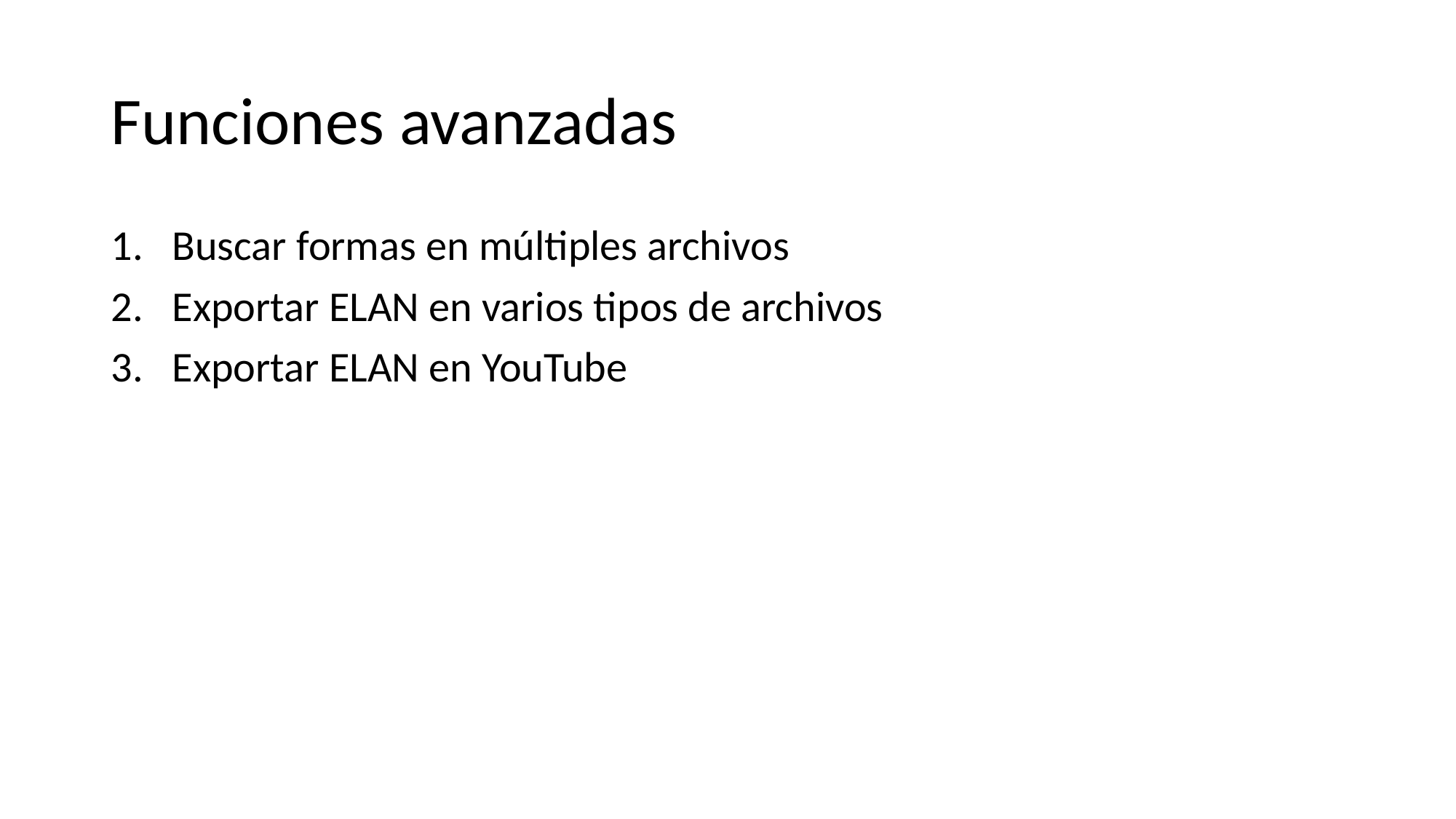

# Funciones avanzadas
Buscar formas en múltiples archivos
Exportar ELAN en varios tipos de archivos
Exportar ELAN en YouTube